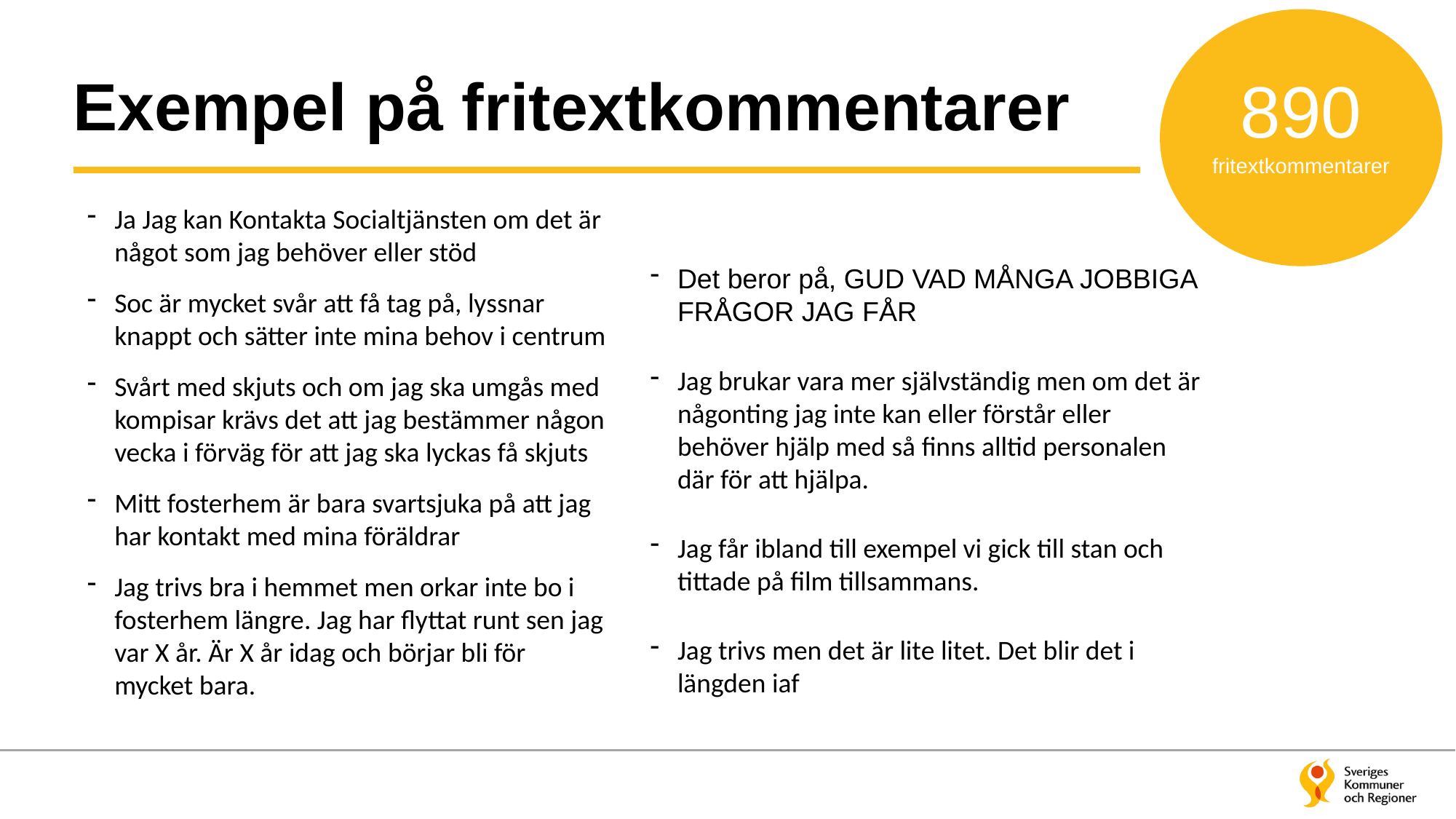

890 fritextkommentarer

# Exempel på fritextkommentarer
Ja Jag kan Kontakta Socialtjänsten om det är något som jag behöver eller stöd
Soc är mycket svår att få tag på, lyssnar knappt och sätter inte mina behov i centrum
Svårt med skjuts och om jag ska umgås med kompisar krävs det att jag bestämmer någon vecka i förväg för att jag ska lyckas få skjuts
Mitt fosterhem är bara svartsjuka på att jag har kontakt med mina föräldrar
Jag trivs bra i hemmet men orkar inte bo i fosterhem längre. Jag har flyttat runt sen jag var X år. Är X år idag och börjar bli för mycket bara.
Det beror på, GUD VAD MÅNGA JOBBIGA FRÅGOR JAG FÅR
Jag brukar vara mer självständig men om det är någonting jag inte kan eller förstår eller behöver hjälp med så finns alltid personalen där för att hjälpa.
Jag får ibland till exempel vi gick till stan och tittade på film tillsammans.
Jag trivs men det är lite litet. Det blir det i längden iaf